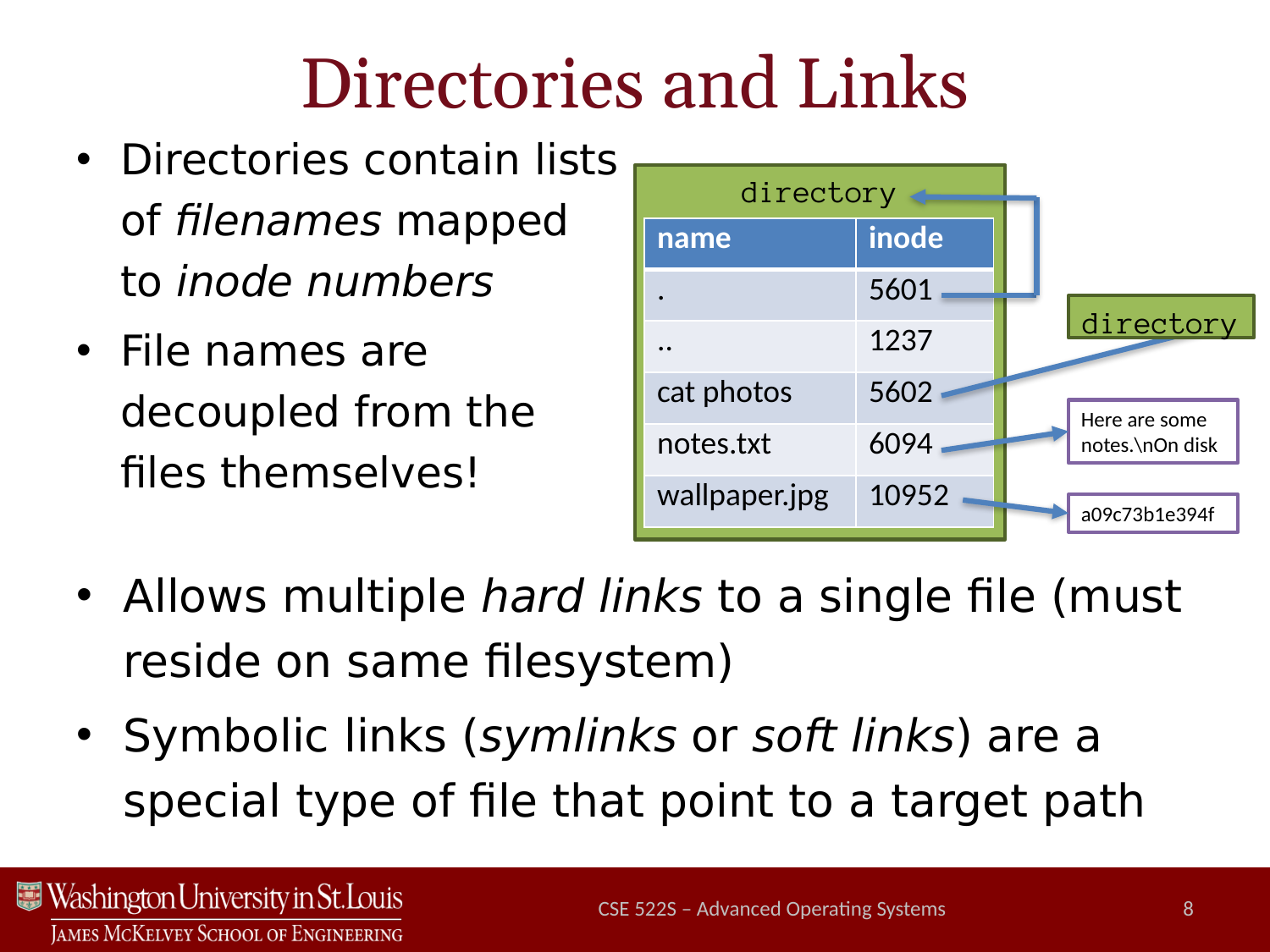

# Directories and Links
Directories contain lists of filenames mapped to inode numbers
File names are decoupled from the files themselves!
directory

| name | inode |
| --- | --- |
| . | 5601 |
| .. | 1237 |
| cat photos | 5602 |
| notes.txt | 6094 |
| wallpaper.jpg | 10952 |
directory

Here are some notes.\nOn disk
a09c73b1e394f
Allows multiple hard links to a single file (must reside on same filesystem)
Symbolic links (symlinks or soft links) are a special type of file that point to a target path
CSE 522S – Advanced Operating Systems
8